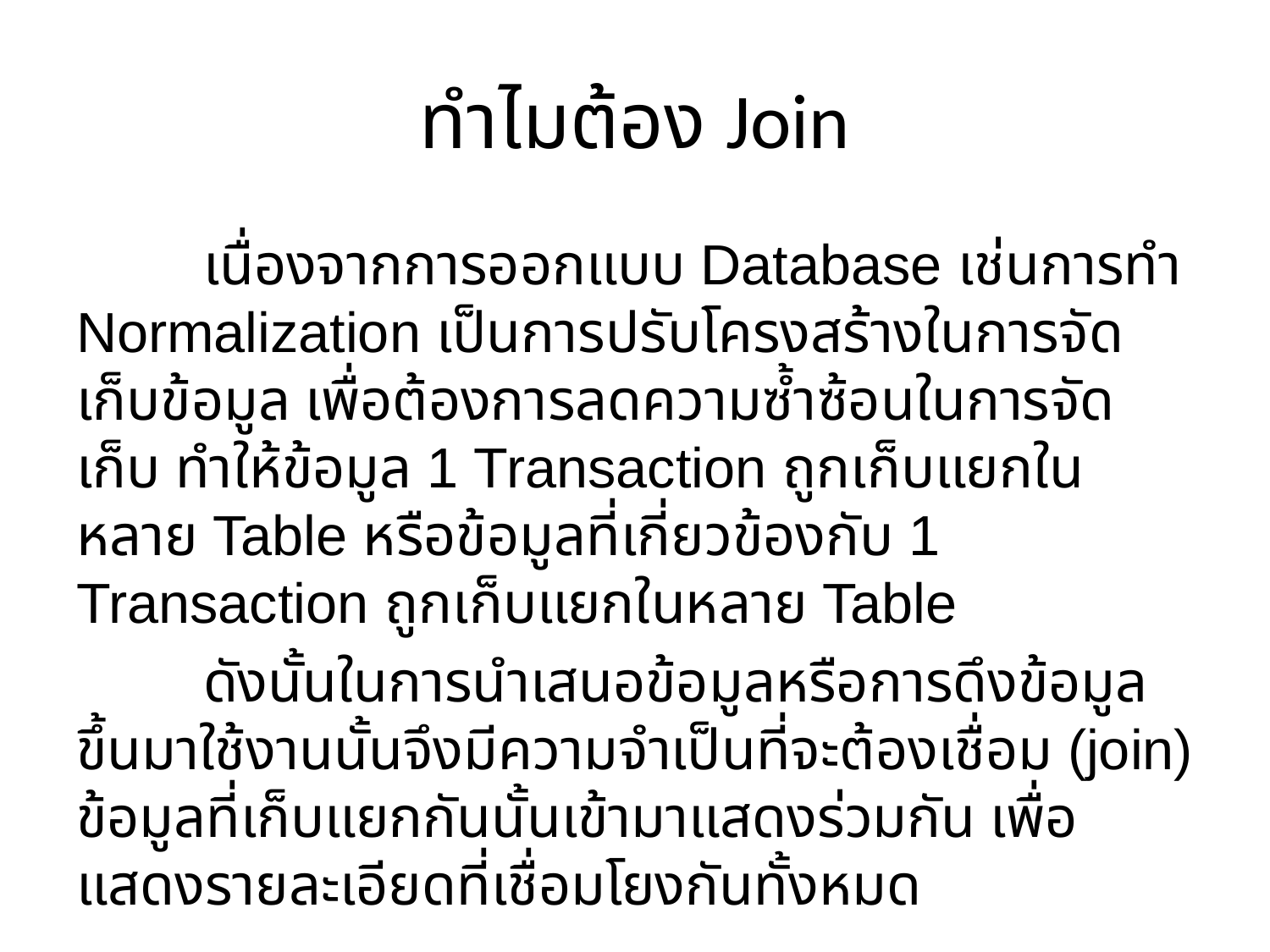

# ทำไมต้อง Join
	เนื่องจากการออกแบบ Database เช่นการทำ Normalization เป็นการปรับโครงสร้างในการจัดเก็บข้อมูล เพื่อต้องการลดความซ้ำซ้อนในการจัดเก็บ ทำให้ข้อมูล 1 Transaction ถูกเก็บแยกในหลาย Table หรือข้อมูลที่เกี่ยวข้องกับ 1 Transaction ถูกเก็บแยกในหลาย Table
	ดังนั้นในการนำเสนอข้อมูลหรือการดึงข้อมูลขึ้นมาใช้งานนั้นจึงมีความจำเป็นที่จะต้องเชื่อม (join) ข้อมูลที่เก็บแยกกันนั้นเข้ามาแสดงร่วมกัน เพื่อแสดงรายละเอียดที่เชื่อมโยงกันทั้งหมด